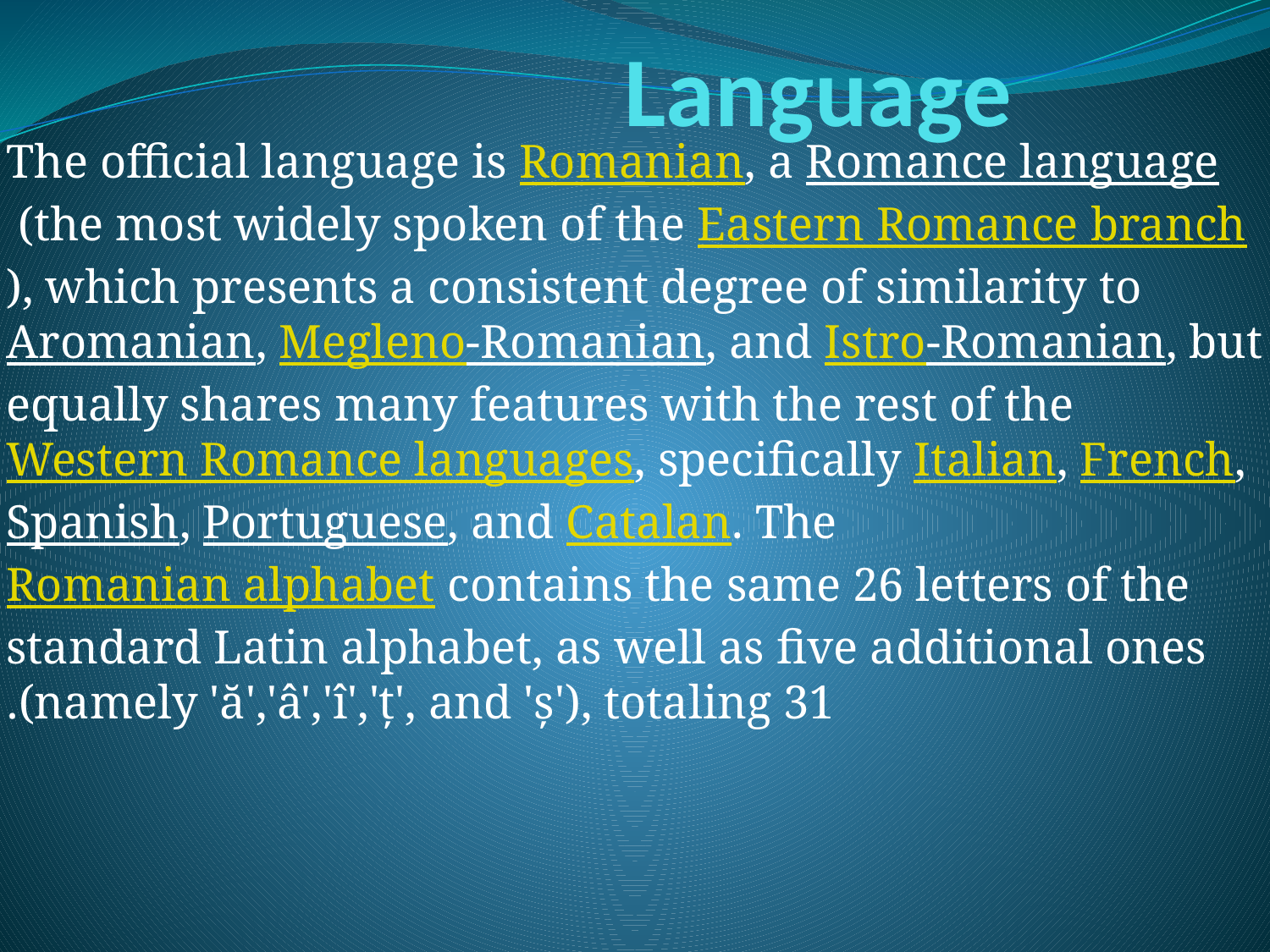

# Language
The official language is Romanian, a Romance language (the most widely spoken of the Eastern Romance branch), which presents a consistent degree of similarity to Aromanian, Megleno-Romanian, and Istro-Romanian, but equally shares many features with the rest of the Western Romance languages, specifically Italian, French, Spanish, Portuguese, and Catalan. The Romanian alphabet contains the same 26 letters of the standard Latin alphabet, as well as five additional ones (namely 'ă','â','î','ț', and 'ș'), totaling 31.